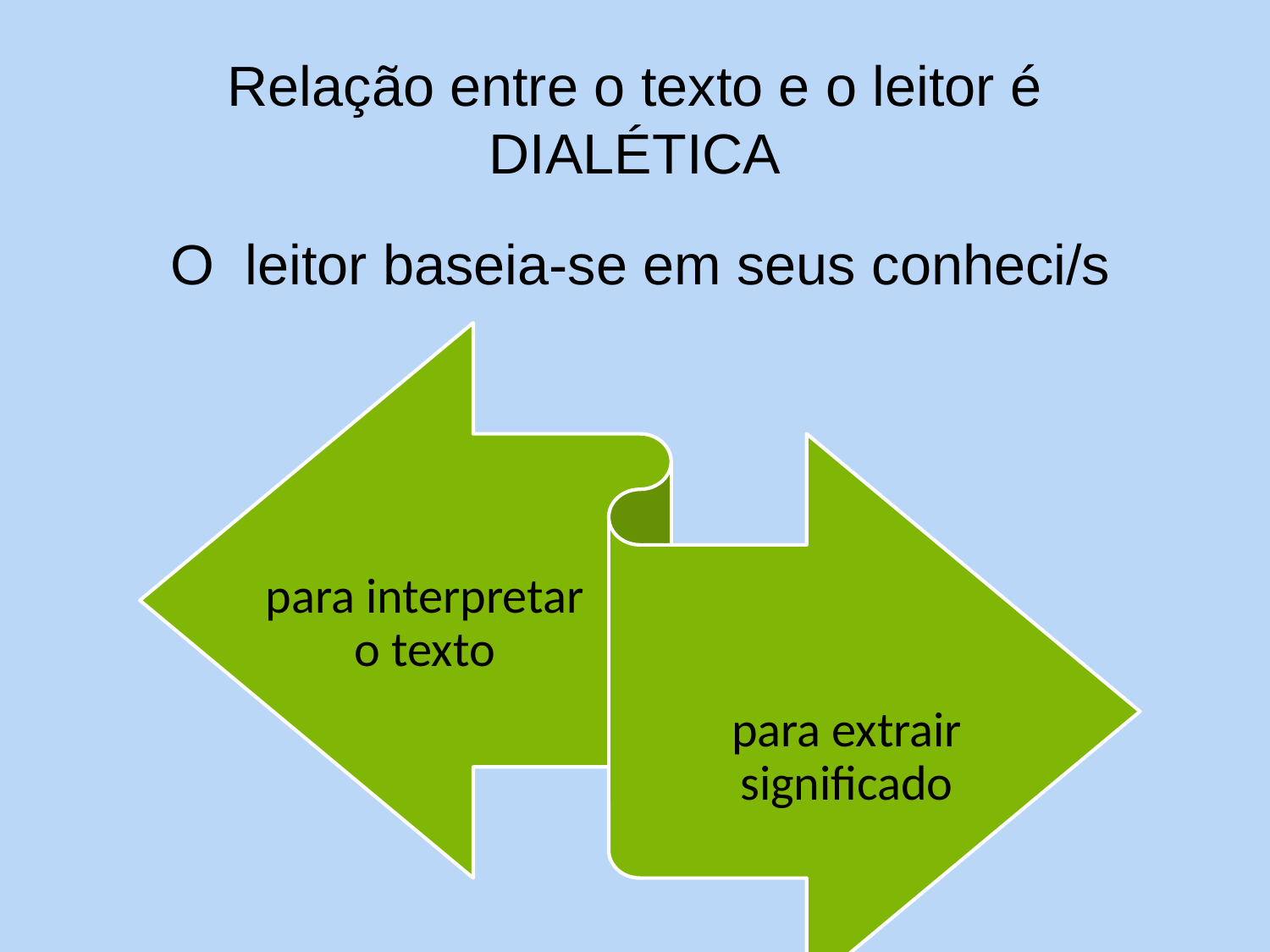

# Relação entre o texto e o leitor é DIALÉTICA
      O  leitor baseia-se em seus conheci/s

para interpretar o texto
para extrair significado